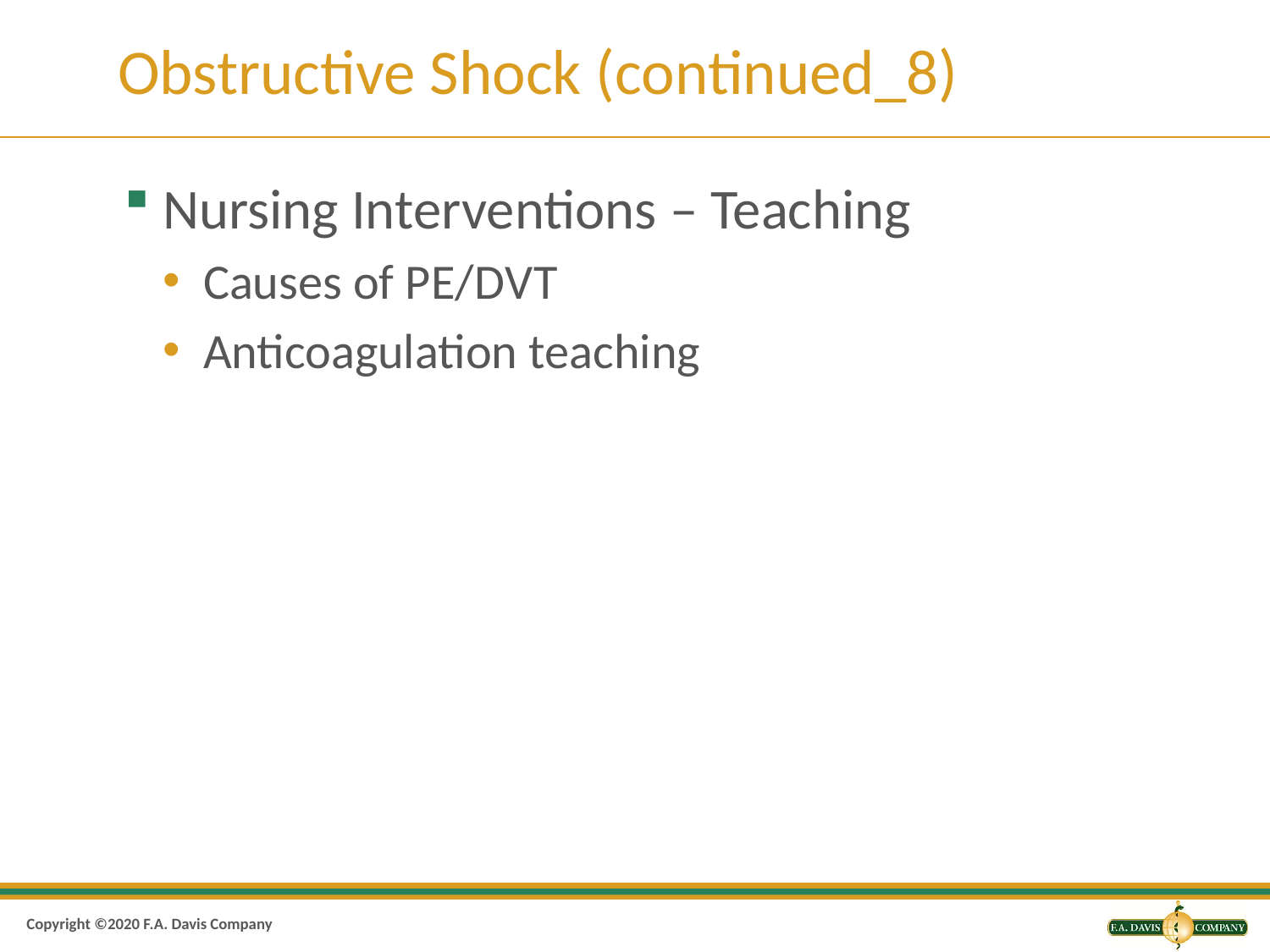

# Obstructive Shock (continued_8)
Nursing Interventions – Teaching
Causes of P E/D V T
Anticoagulation teaching